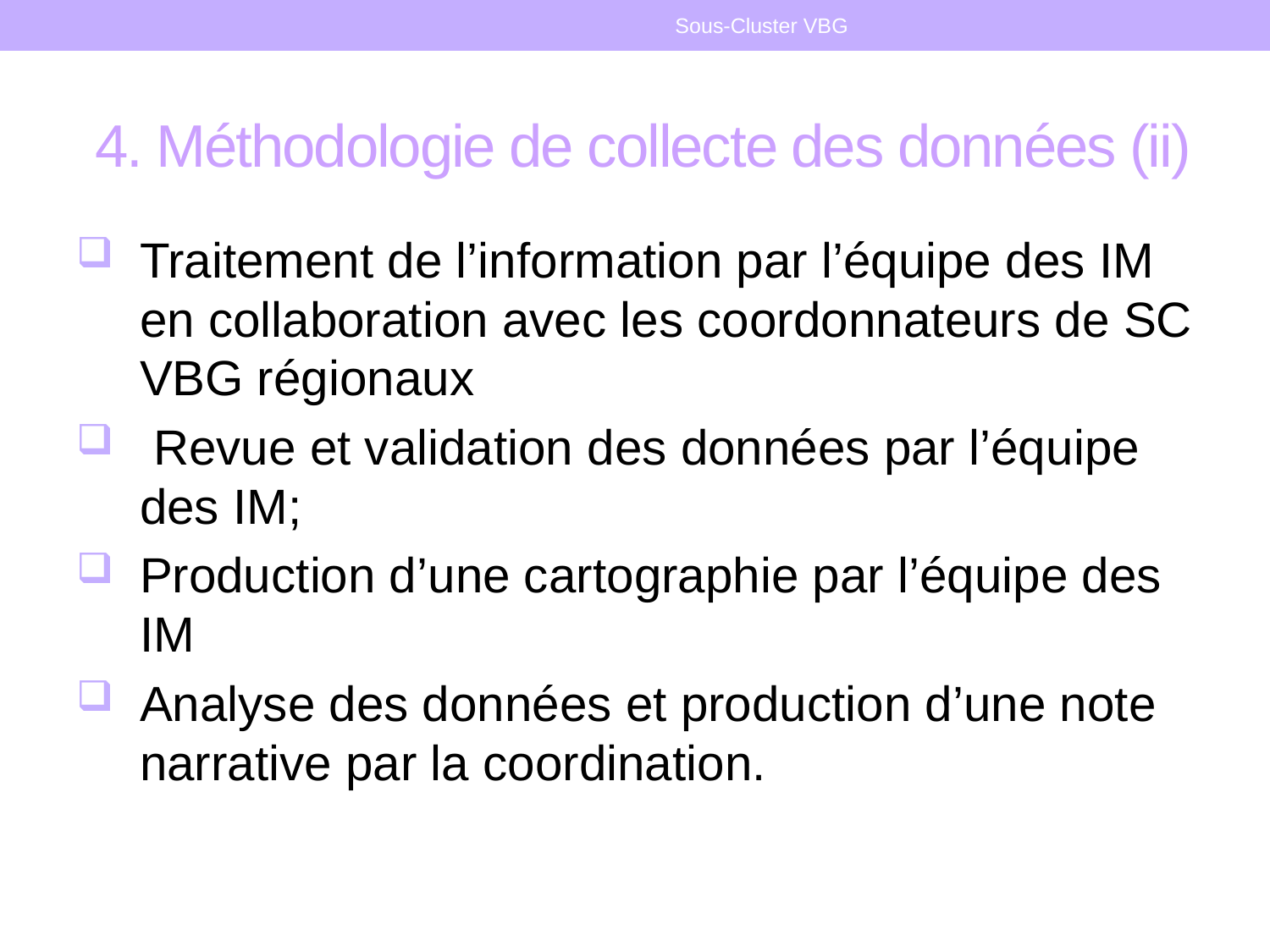

Sous-Cluster VBG
# 4. Méthodologie de collecte des données (ii)
Traitement de l’information par l’équipe des IM en collaboration avec les coordonnateurs de SC VBG régionaux
 Revue et validation des données par l’équipe des IM;
Production d’une cartographie par l’équipe des IM
Analyse des données et production d’une note narrative par la coordination.